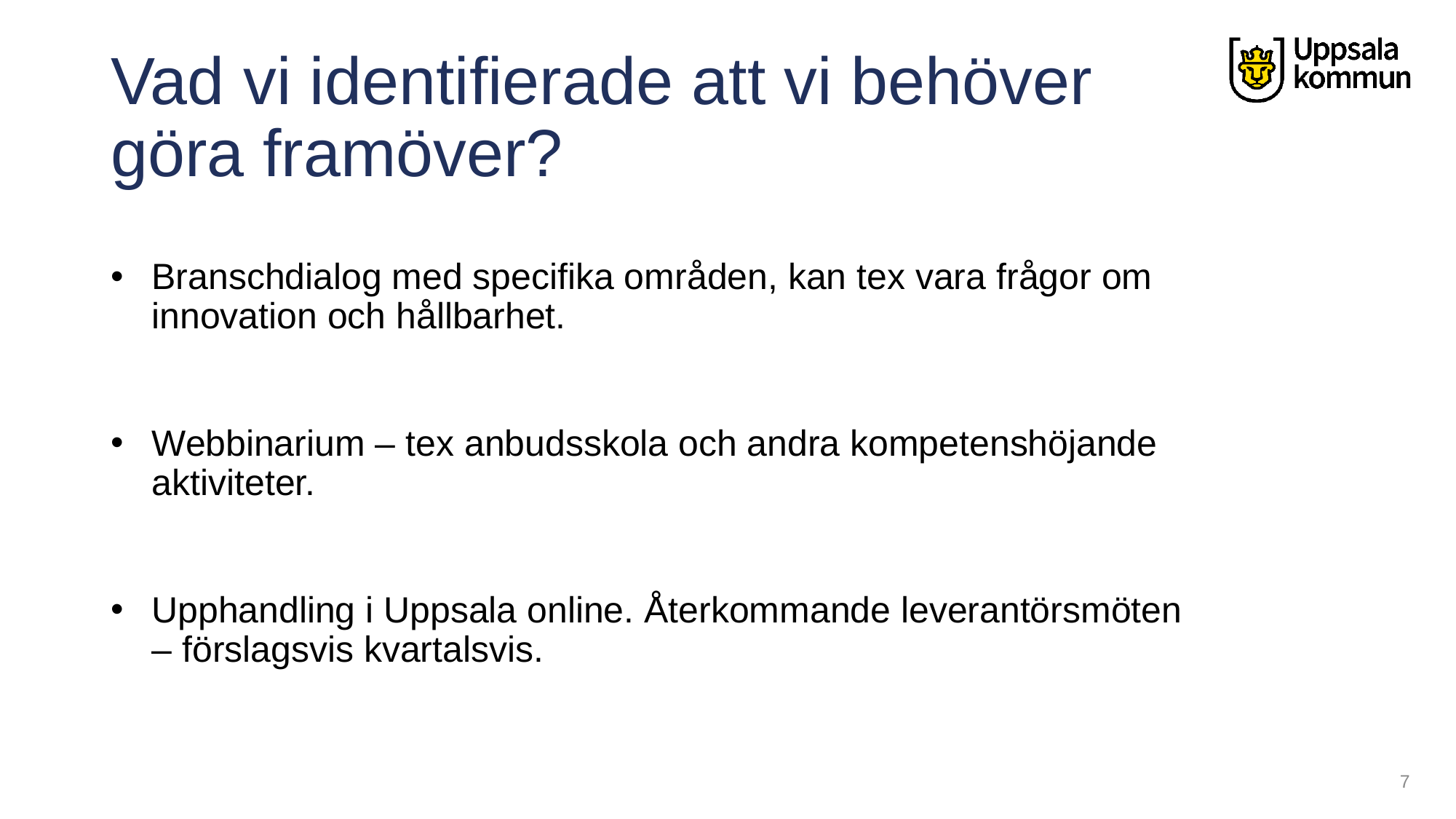

# Vad vi identifierade att vi behöver göra framöver?
Branschdialog med specifika områden, kan tex vara frågor om innovation och hållbarhet.

Webbinarium – tex anbudsskola och andra kompetenshöjande aktiviteter.

Upphandling i Uppsala online. Återkommande leverantörsmöten – förslagsvis kvartalsvis.
7